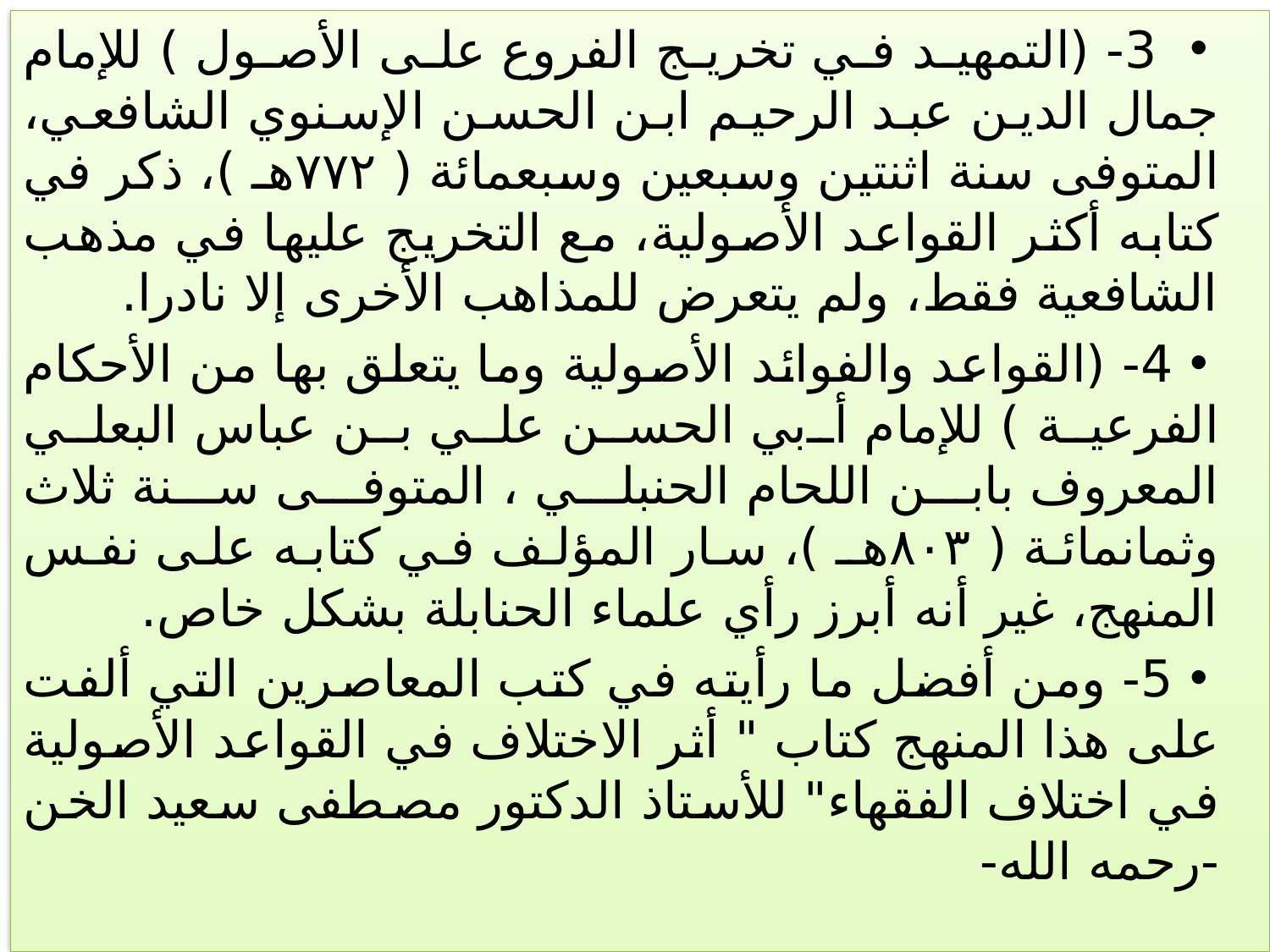

3- (التمهيد في تخريج الفروع على الأصول ) للإمام جمال الدين عبد الرحيم ابن الحسن الإسنوي الشافعي، المتوفى سنة اثنتين وسبعين وسبعمائة ( ٧٧٢هـ )، ذكر في كتابه أكثر القواعد الأصولية، مع التخريج عليها في مذهب الشافعية فقط، ولم يتعرض للمذاهب الأخرى إلا نادرا.
4- (القواعد والفوائد الأصولية وما يتعلق بها من الأحكام الفرعية ) للإمام أبي الحسن علي بن عباس البعلي المعروف بابن اللحام الحنبلي ، المتوفى سنة ثلاث وثمانمائة ( ٨٠٣هـ )، سار المؤلف في كتابه على نفس المنهج، غير أنه أبرز رأي علماء الحنابلة بشكل خاص.
5- ومن أفضل ما رأيته في كتب المعاصرين التي ألفت على هذا المنهج كتاب " أثر الاختلاف في القواعد الأصولية في اختلاف الفقهاء" للأستاذ الدكتور مصطفى سعيد الخن -رحمه الله-